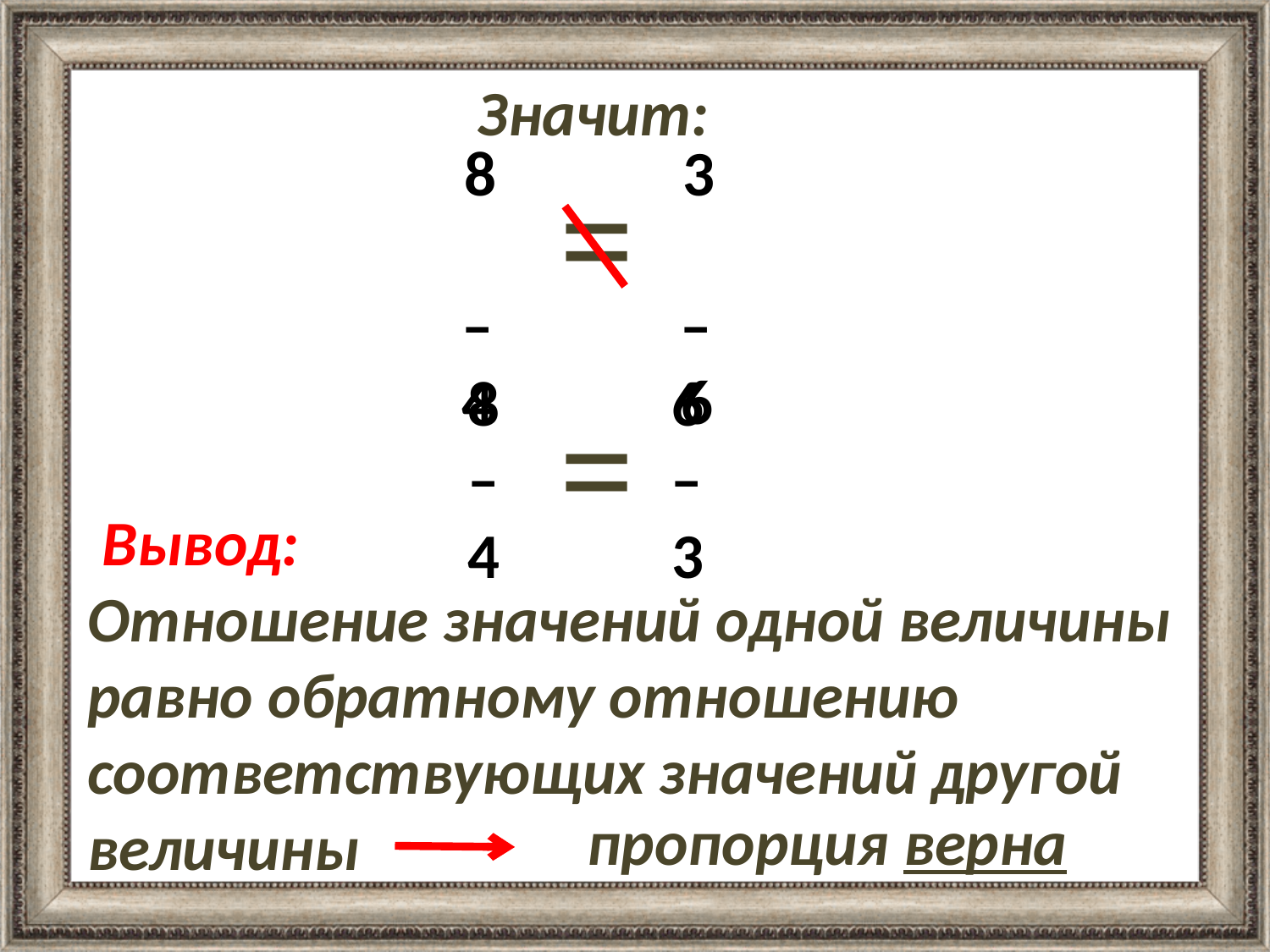

Значит:
 8             3
 –             –
 4             6
=
8            6
–            –
4            3
=
 Вывод:
Отношение значений одной величины равно обратному отношению соответствующих значений другой величины
пропорция верна